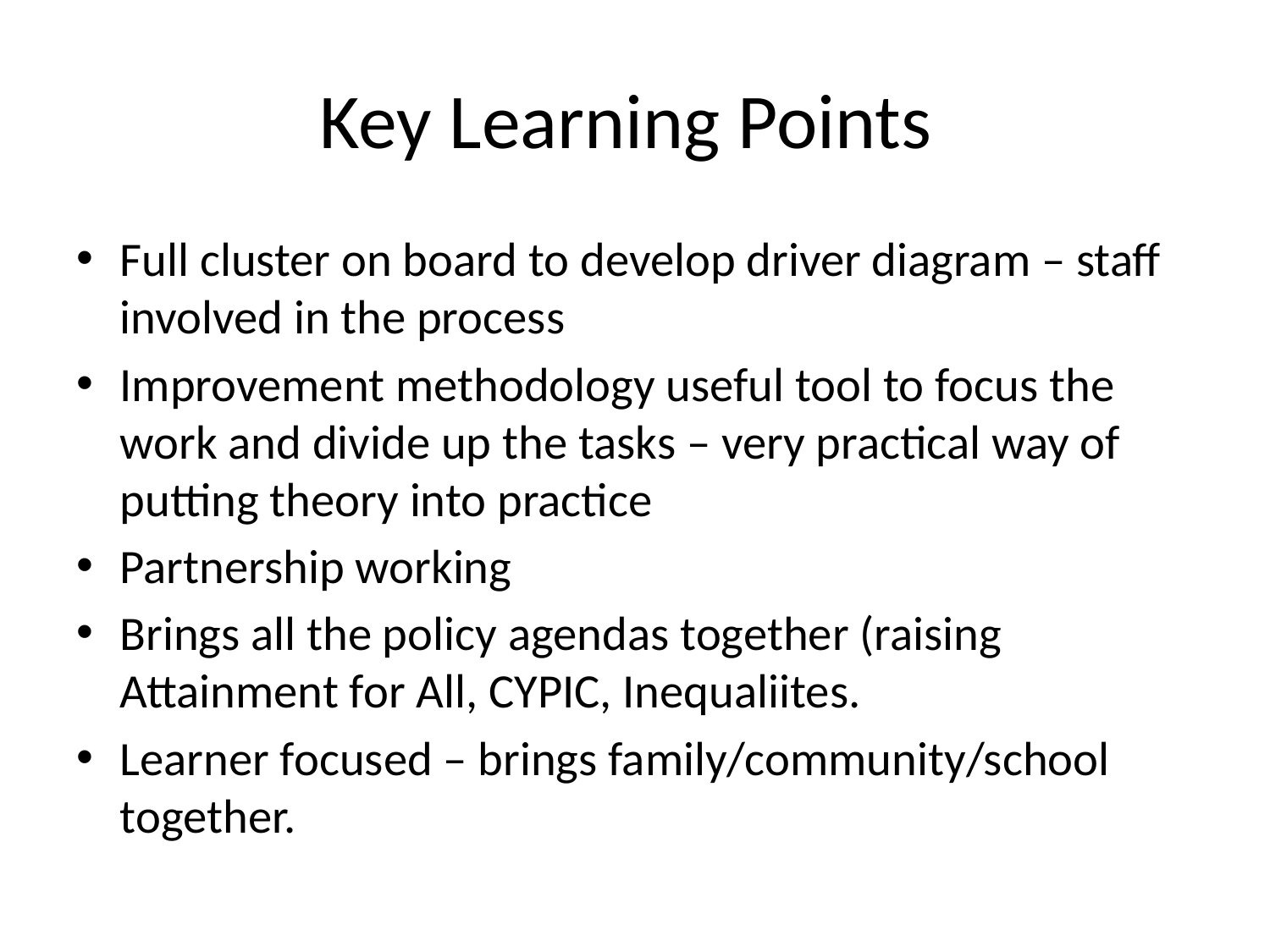

# Key Learning Points
Full cluster on board to develop driver diagram – staff involved in the process
Improvement methodology useful tool to focus the work and divide up the tasks – very practical way of putting theory into practice
Partnership working
Brings all the policy agendas together (raising Attainment for All, CYPIC, Inequaliites.
Learner focused – brings family/community/school together.